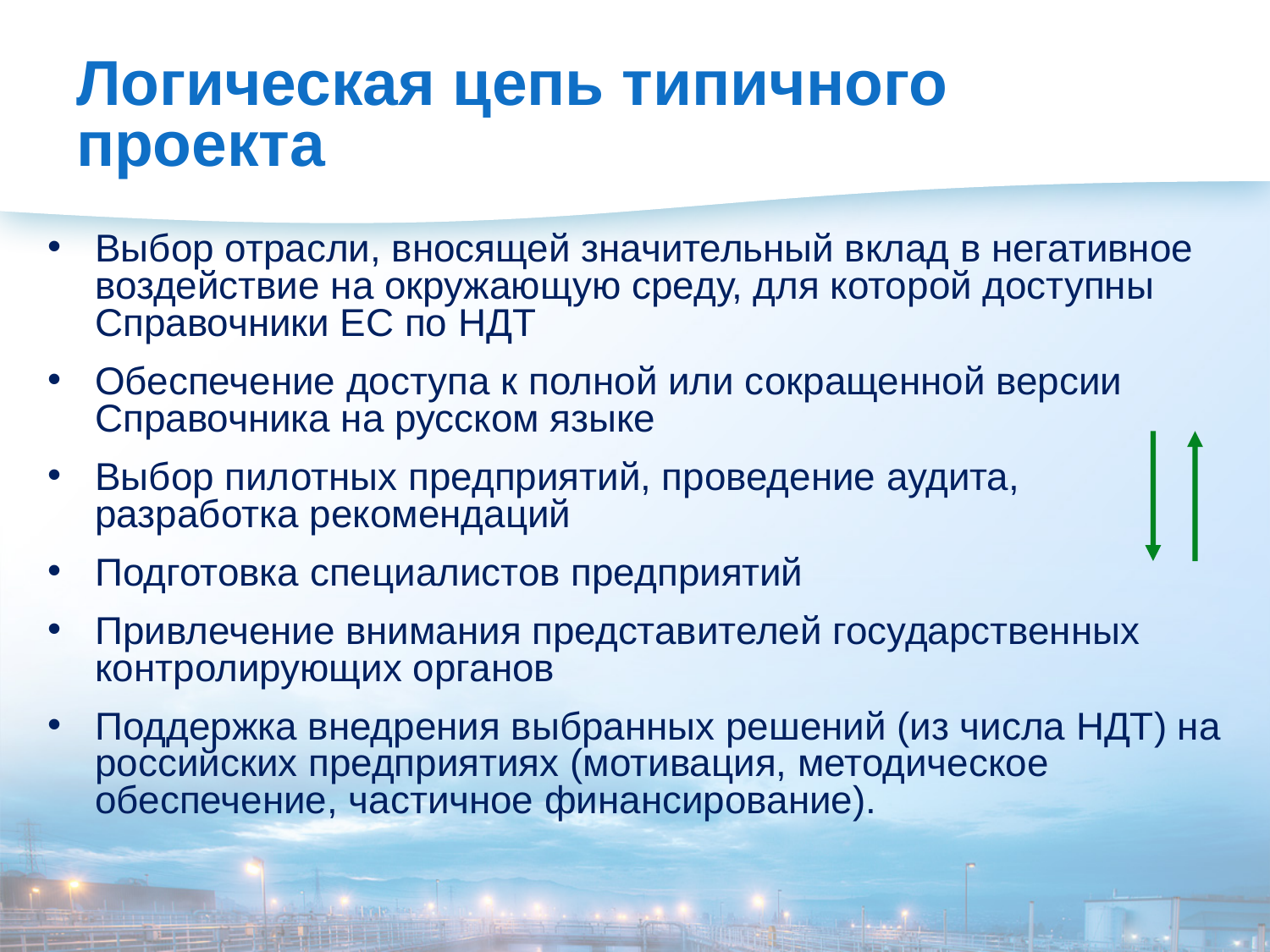

# Логическая цепь типичного проекта
Выбор отрасли, вносящей значительный вклад в негативное воздействие на окружающую среду, для которой доступны Справочники ЕС по НДТ
Обеспечение доступа к полной или сокращенной версии Справочника на русском языке
Выбор пилотных предприятий, проведение аудита, разработка рекомендаций
Подготовка специалистов предприятий
Привлечение внимания представителей государственных контролирующих органов
Поддержка внедрения выбранных решений (из числа НДТ) на российских предприятиях (мотивация, методическое обеспечение, частичное финансирование).